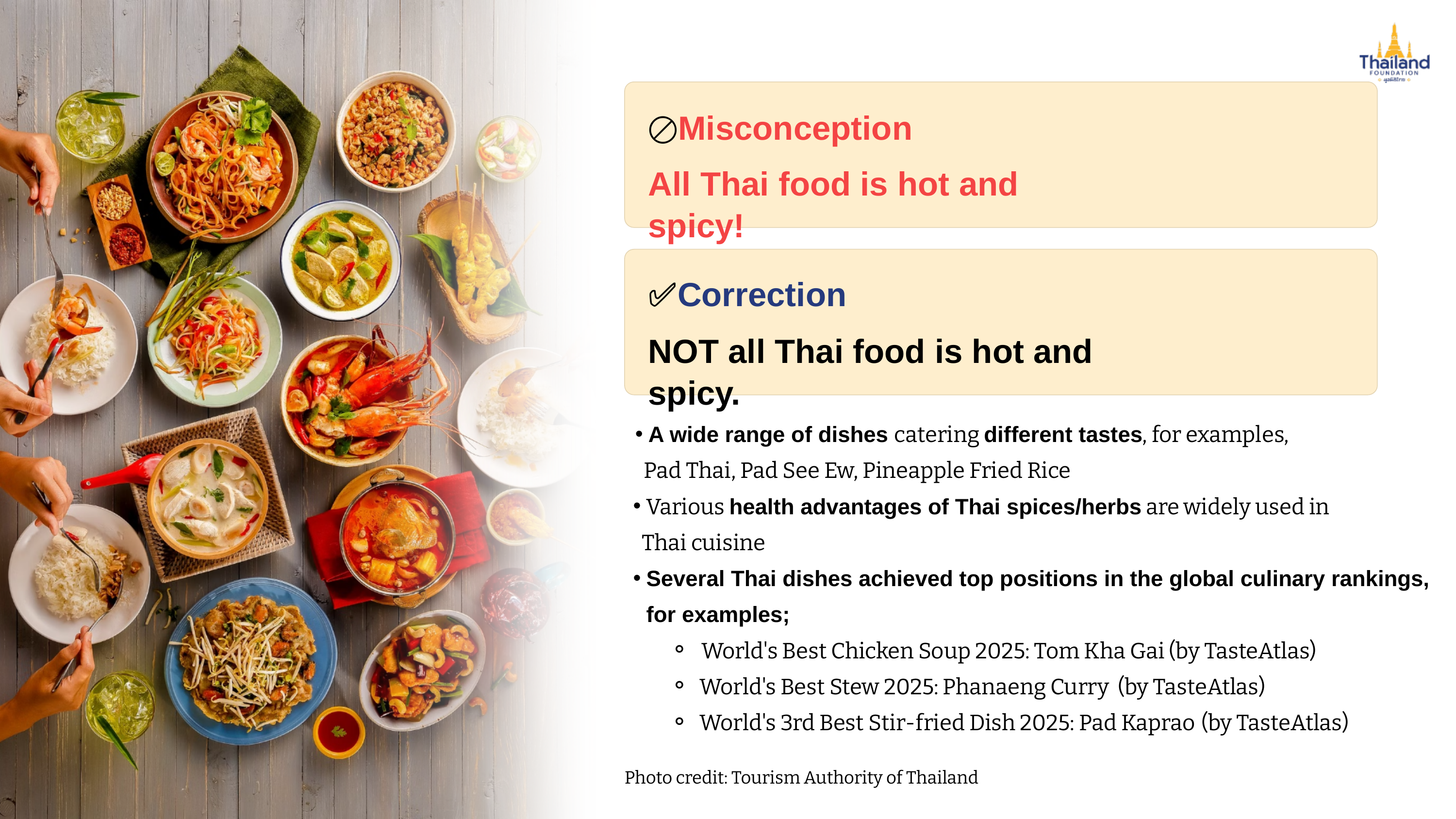

🚫Misconception
All Thai food is hot and spicy!

✅Correction
NOT all Thai food is hot and spicy.
A wide range of dishes catering different tastes, for examples,
     Pad Thai, Pad See Ew, Pineapple Fried Rice
Various health advantages of Thai spices/herbs are widely used in
     Thai cuisine
Several Thai dishes achieved top positions in the global culinary rankings, for examples;
 World's Best Chicken Soup 2025: Tom Kha Gai (by TasteAtlas)
 World's Best Stew 2025: Phanaeng Curry  (by TasteAtlas)
 World's 3rd Best Stir-fried Dish 2025: Pad Kaprao (by TasteAtlas)
Photo credit: Tourism Authority of Thailand